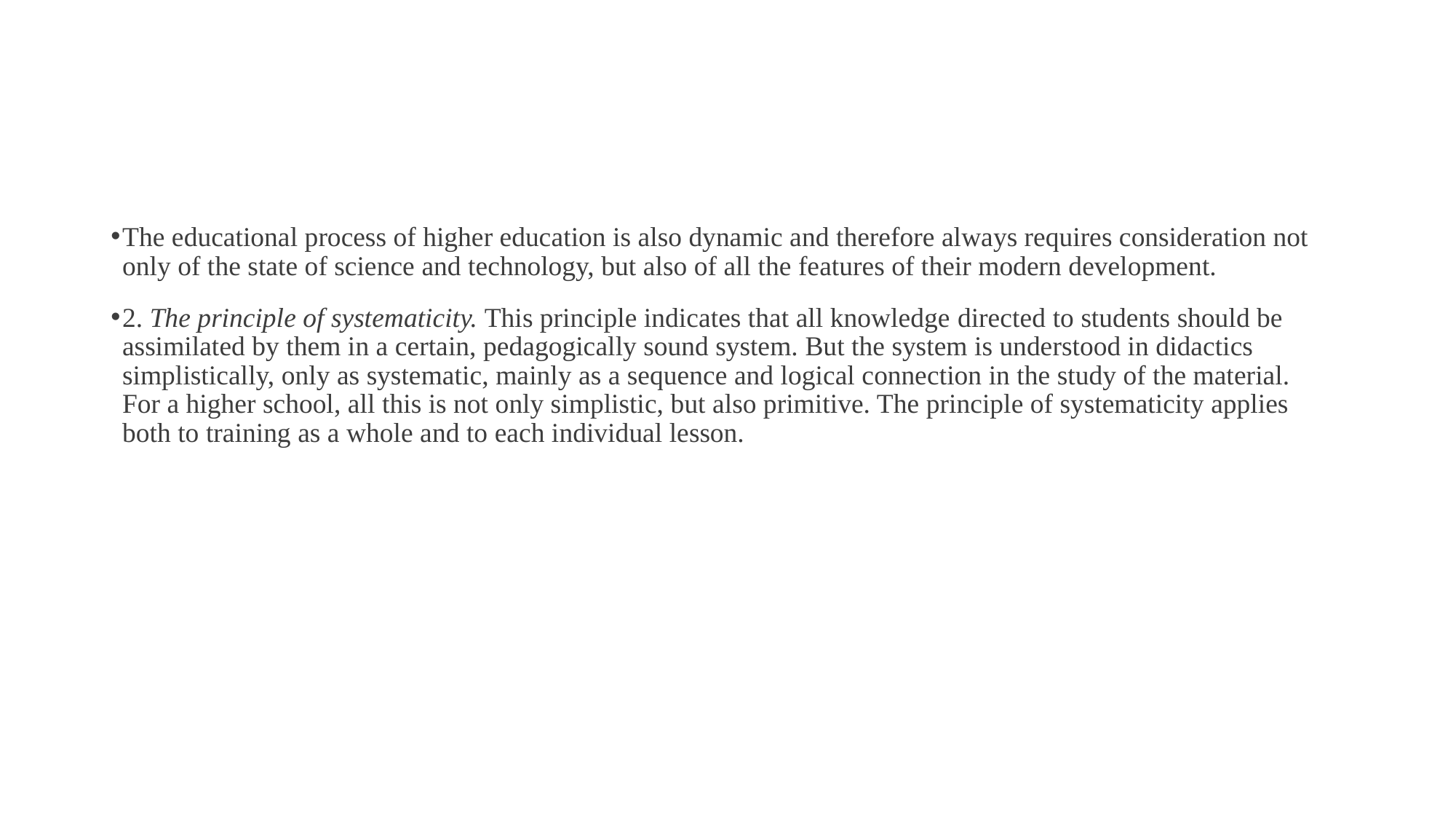

The educational process of higher education is also dynamic and therefore always requires consideration not only of the state of science and technology, but also of all the features of their modern development.
2. The principle of systematicity. This principle indicates that all knowledge directed to students should be assimilated by them in a certain, pedagogically sound system. But the system is understood in didactics simplistically, only as systematic, mainly as a sequence and logical connection in the study of the material. For a higher school, all this is not only simplistic, but also primitive. The principle of systematicity applies both to training as a whole and to each individual lesson.